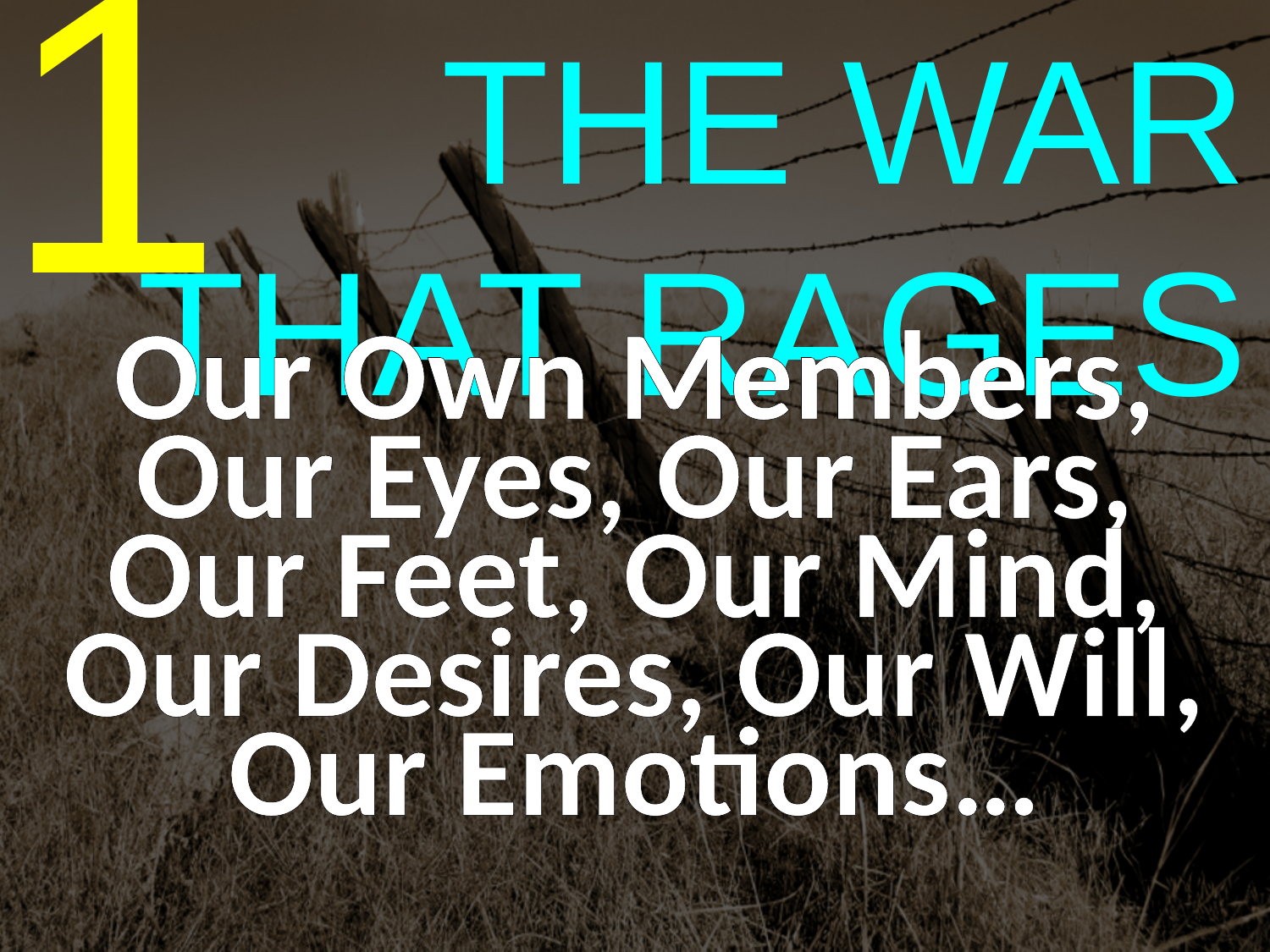

1
THE WAR THAT RAGES
Our Own Members, Our Eyes, Our Ears, Our Feet, Our Mind, Our Desires, Our Will, Our Emotions…